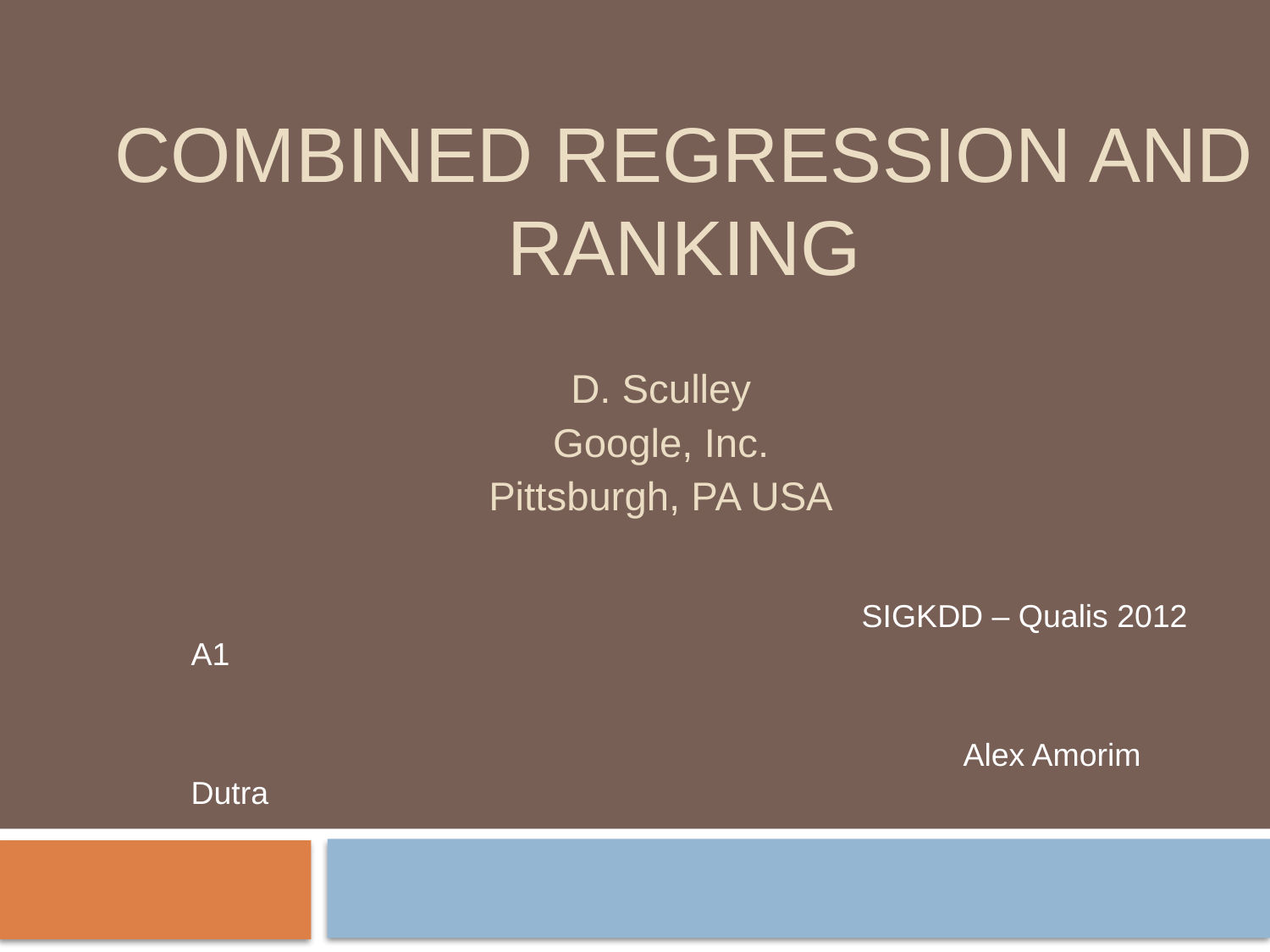

# Combined Regression and Ranking
D. Sculley
Google, Inc.
Pittsburgh, PA USA
					    SIGKDD – Qualis 2012 A1

			                                            Alex Amorim Dutra